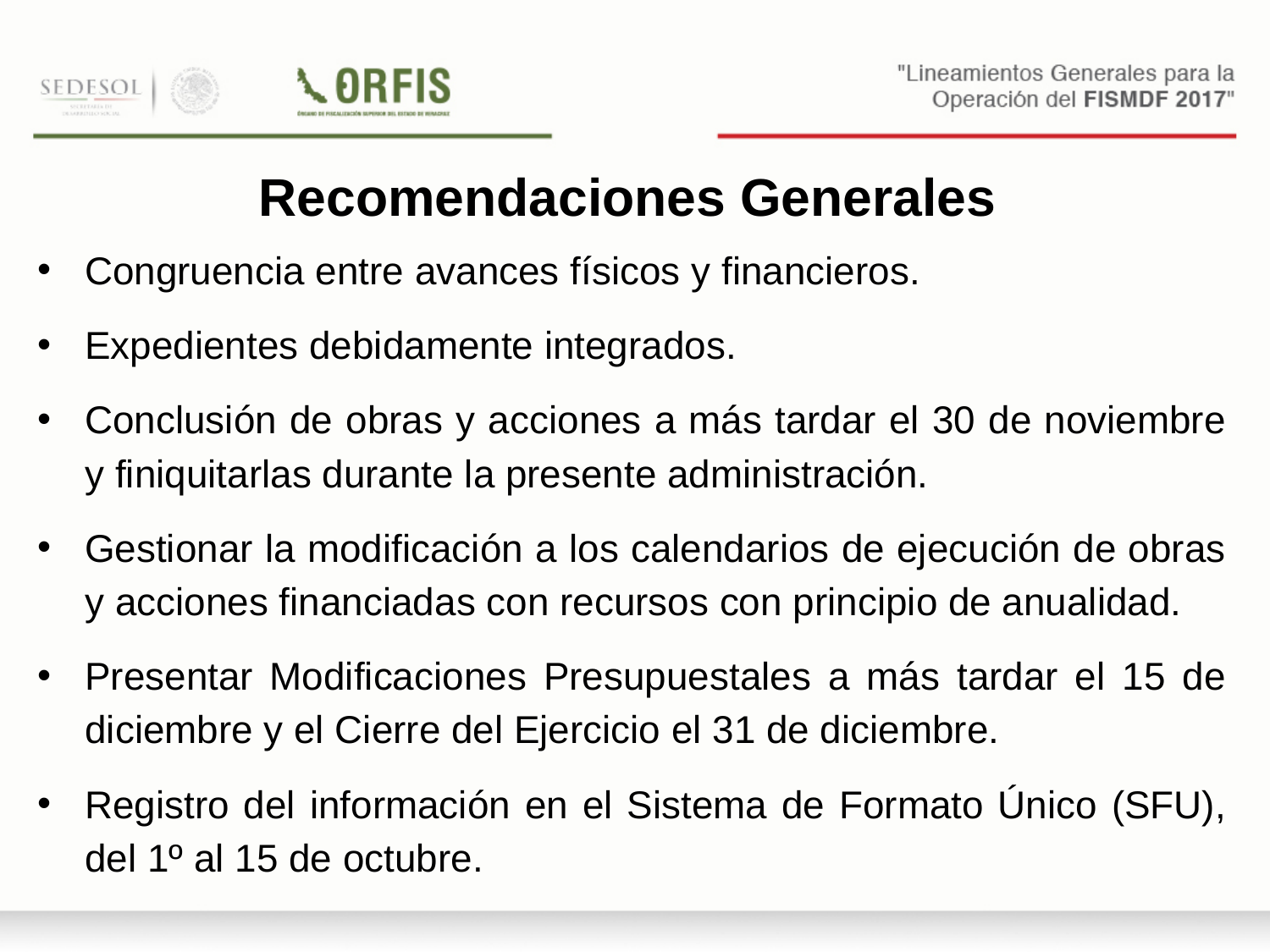

Recomendaciones Generales
Congruencia entre avances físicos y financieros.
Expedientes debidamente integrados.
Conclusión de obras y acciones a más tardar el 30 de noviembre y finiquitarlas durante la presente administración.
Gestionar la modificación a los calendarios de ejecución de obras y acciones financiadas con recursos con principio de anualidad.
Presentar Modificaciones Presupuestales a más tardar el 15 de diciembre y el Cierre del Ejercicio el 31 de diciembre.
Registro del información en el Sistema de Formato Único (SFU), del 1º al 15 de octubre.